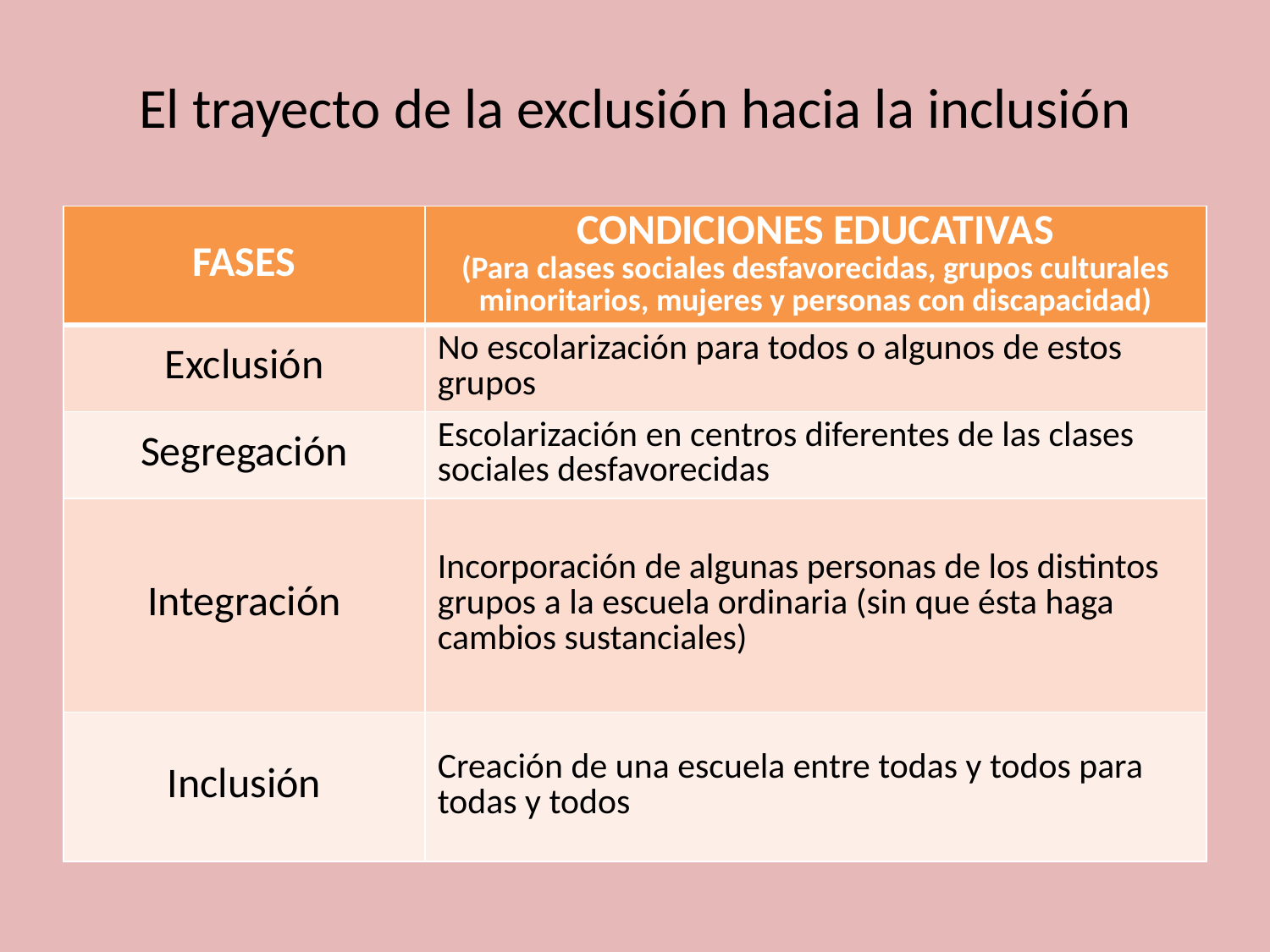

# El trayecto de la exclusión hacia la inclusión
| FASES | CONDICIONES EDUCATIVAS (Para clases sociales desfavorecidas, grupos culturales minoritarios, mujeres y personas con discapacidad) |
| --- | --- |
| Exclusión | No escolarización para todos o algunos de estos grupos |
| Segregación | Escolarización en centros diferentes de las clases sociales desfavorecidas |
| Integración | Incorporación de algunas personas de los distintos grupos a la escuela ordinaria (sin que ésta haga cambios sustanciales) |
| Inclusión | Creación de una escuela entre todas y todos para todas y todos |